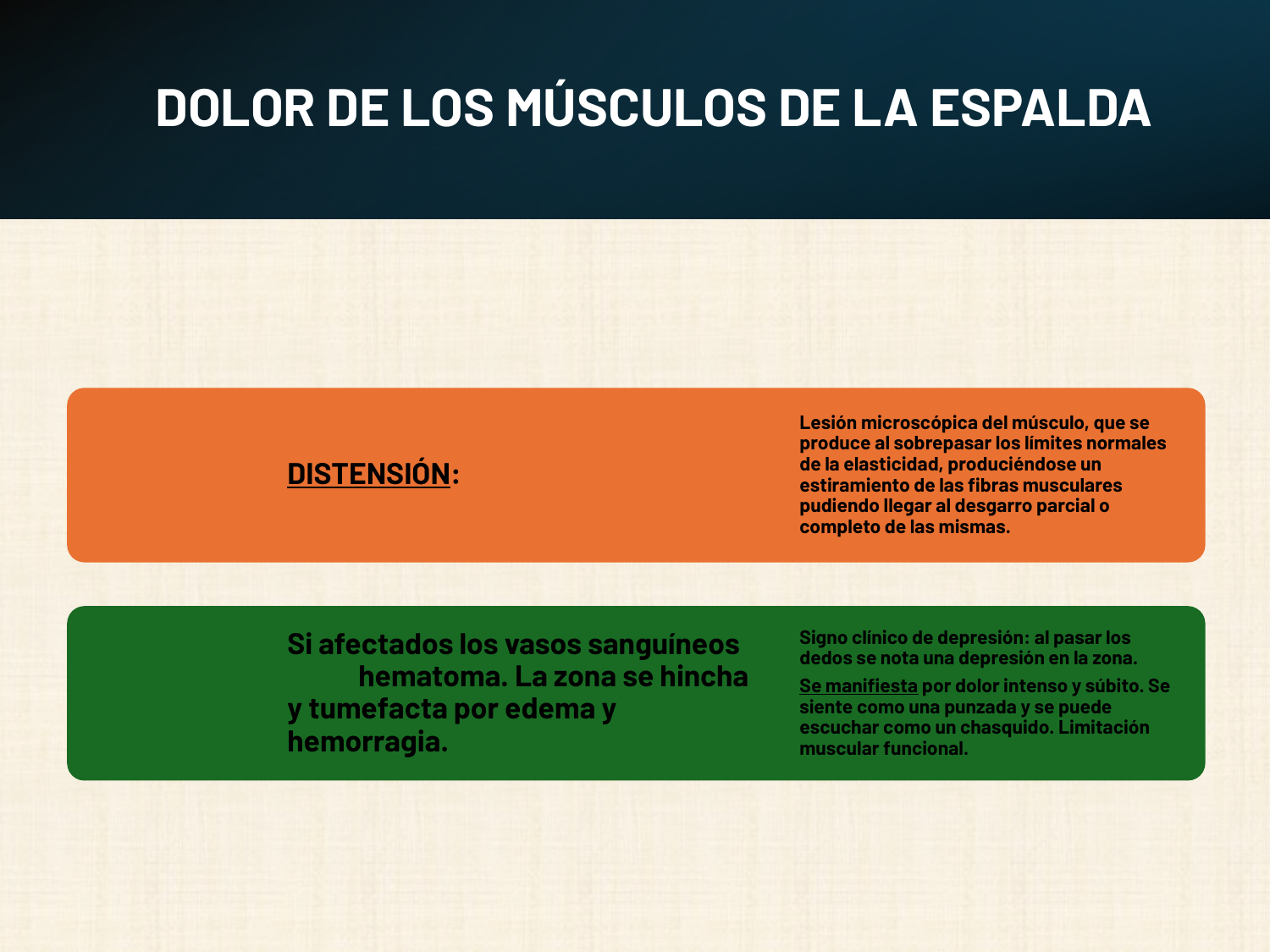

# DOLOR DE LOS MÚSCULOS DE LA ESPALDA
DISTENSIÓN:
Lesión microscópica del músculo, que se produce al sobrepasar los límites normales de la elasticidad, produciéndose un estiramiento de las fibras musculares pudiendo llegar al desgarro parcial o completo de las mismas.
Si afectados los vasos sanguíneos                hematoma. La zona se hincha y tumefacta por edema y hemorragia.
Signo clínico de depresión: al pasar los dedos se nota una depresión en la zona.
Se manifiesta por dolor intenso y súbito. Se siente como una punzada y se puede escuchar como un chasquido. Limitación muscular funcional.